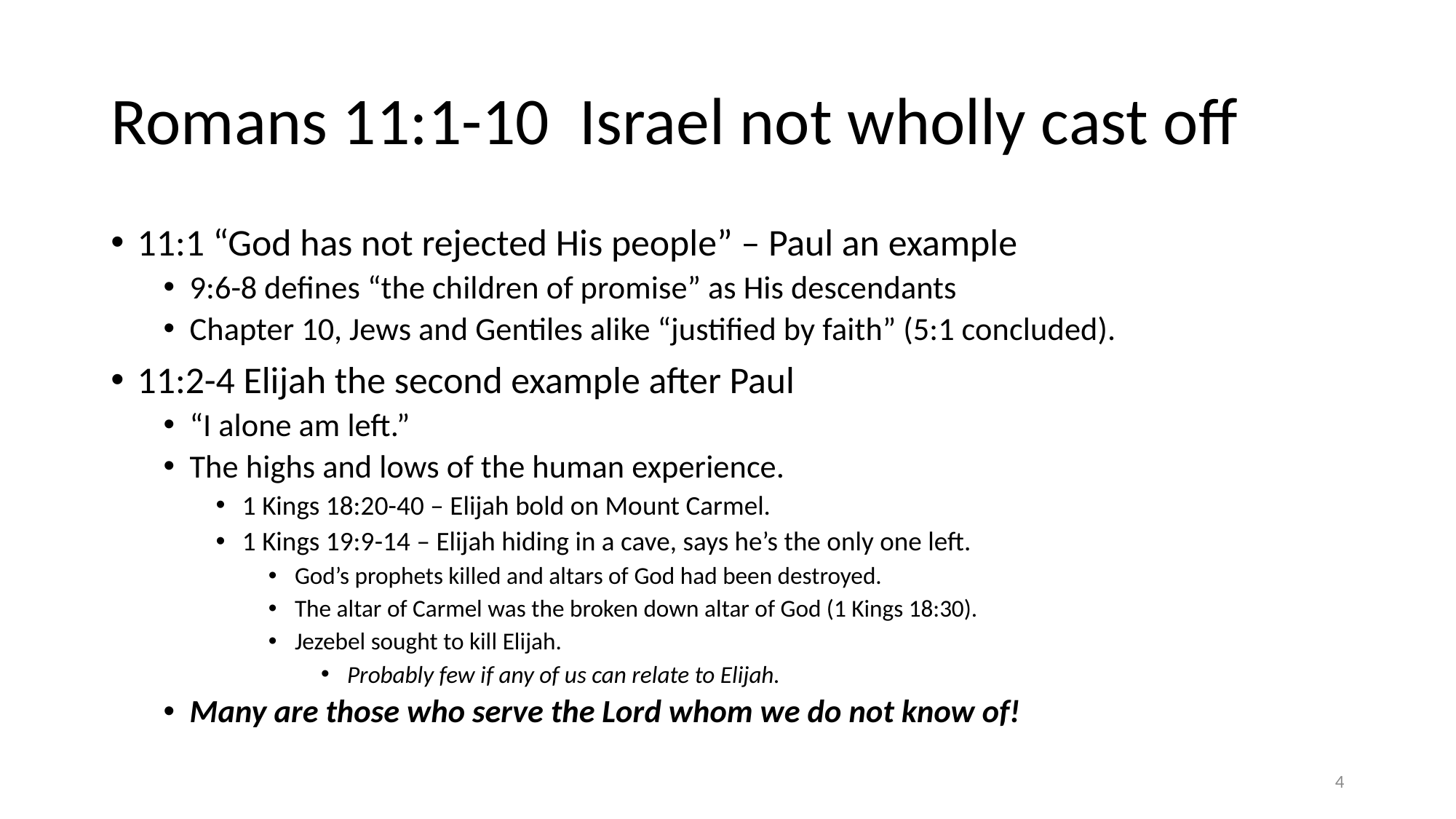

# Romans 11:1-10  Israel not wholly cast off
11:1 “God has not rejected His people” – Paul an example
9:6-8 defines “the children of promise” as His descendants
Chapter 10, Jews and Gentiles alike “justified by faith” (5:1 concluded).
11:2-4 Elijah the second example after Paul
“I alone am left.”
The highs and lows of the human experience.
1 Kings 18:20-40 – Elijah bold on Mount Carmel.
1 Kings 19:9-14 – Elijah hiding in a cave, says he’s the only one left.
God’s prophets killed and altars of God had been destroyed.
The altar of Carmel was the broken down altar of God (1 Kings 18:30).
Jezebel sought to kill Elijah.
Probably few if any of us can relate to Elijah.
Many are those who serve the Lord whom we do not know of!
4